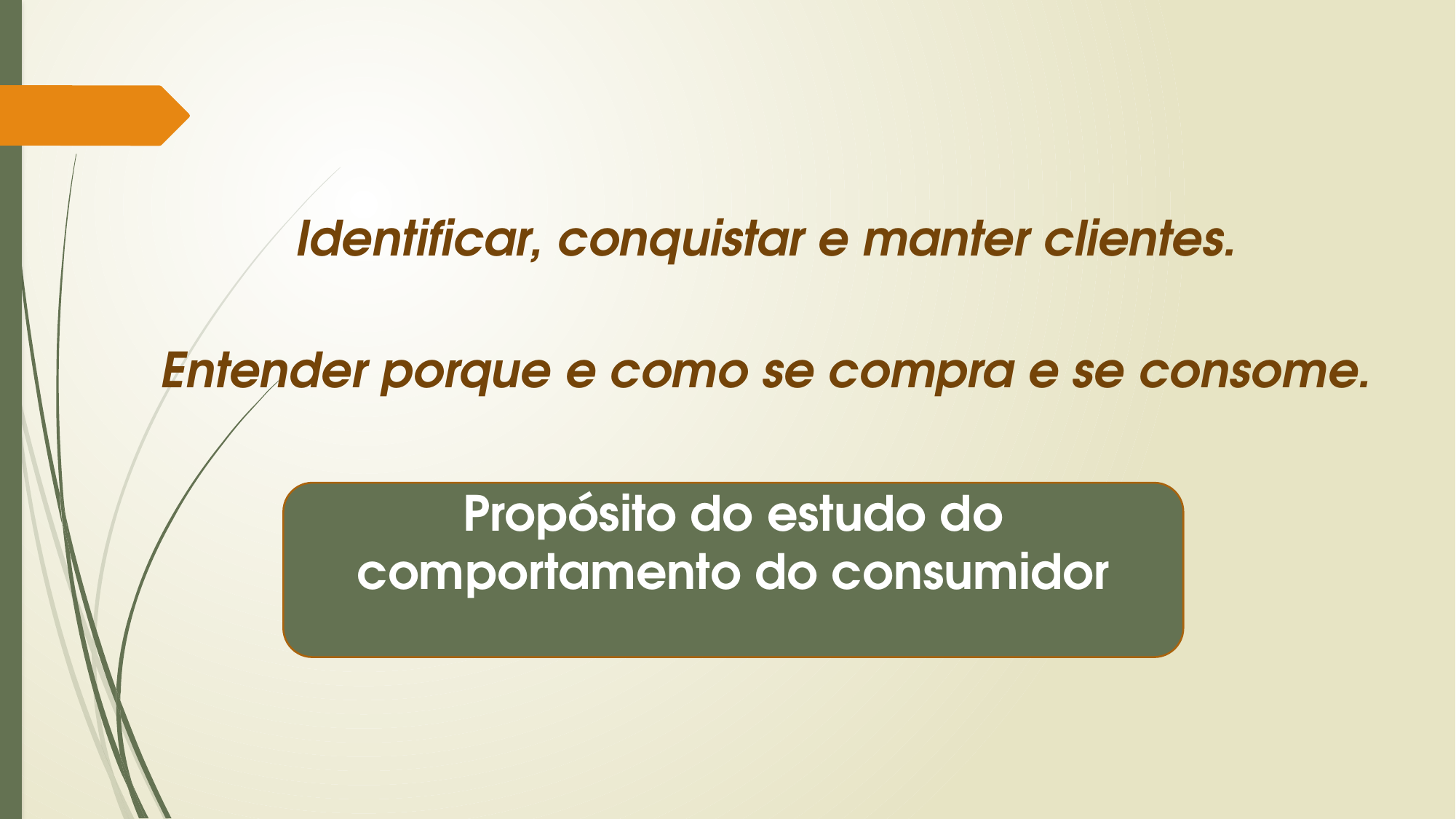

Identificar, conquistar e manter clientes.
Entender porque e como se compra e se consome.
Propósito do estudo do comportamento do consumidor